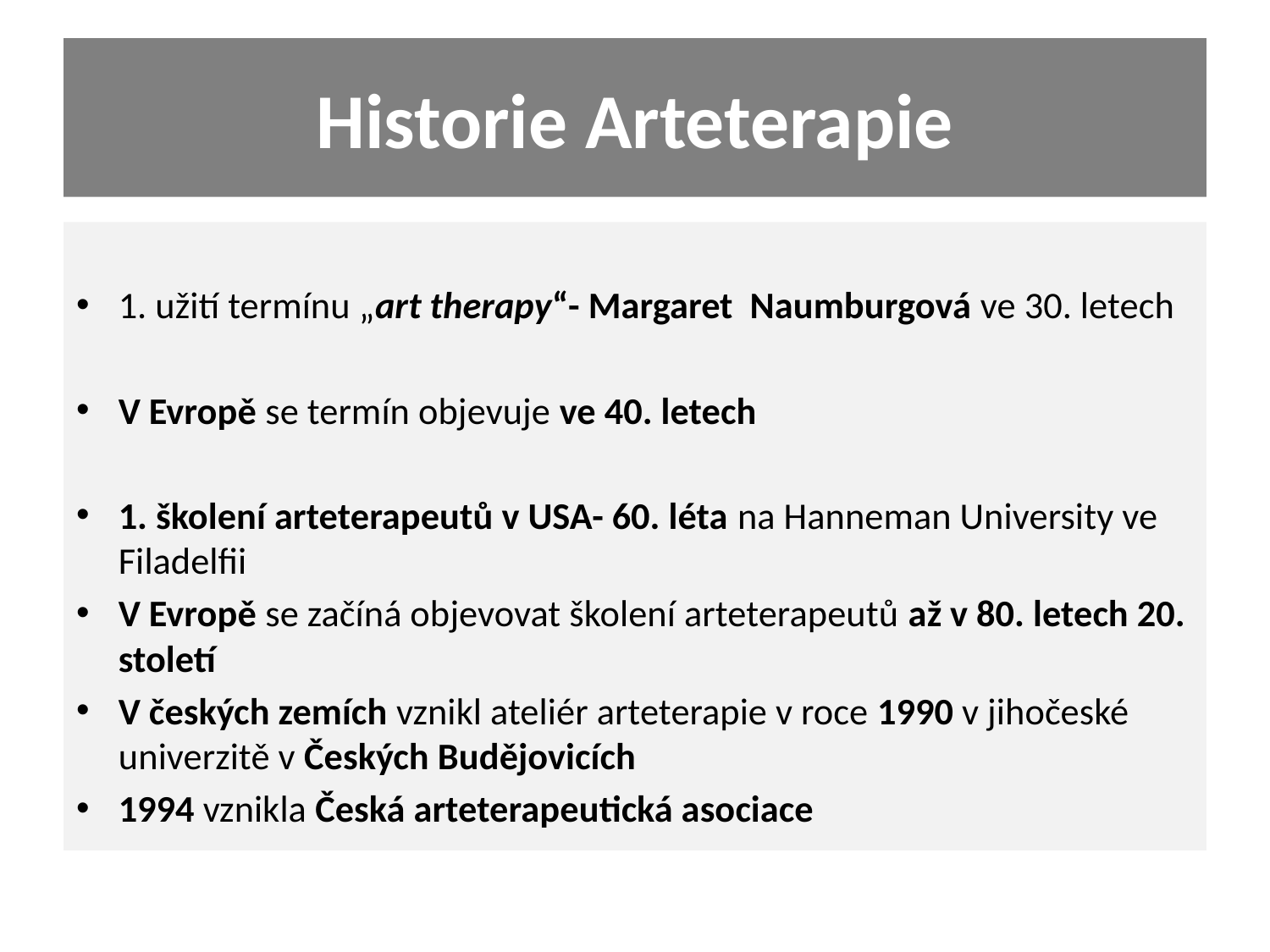

# Historie Arteterapie

1. užití termínu „art therapy“- Margaret  Naumburgová ve 30. letech

V Evropě se termín objevuje ve 40. letech

1. školení arteterapeutů v USA- 60. léta na Hanneman University ve Filadelfii
V Evropě se začíná objevovat školení arteterapeutů až v 80. letech 20. století
V českých zemích vznikl ateliér arteterapie v roce 1990 v jihočeské univerzitě v Českých Budějovicích
1994 vznikla Česká arteterapeutická asociace